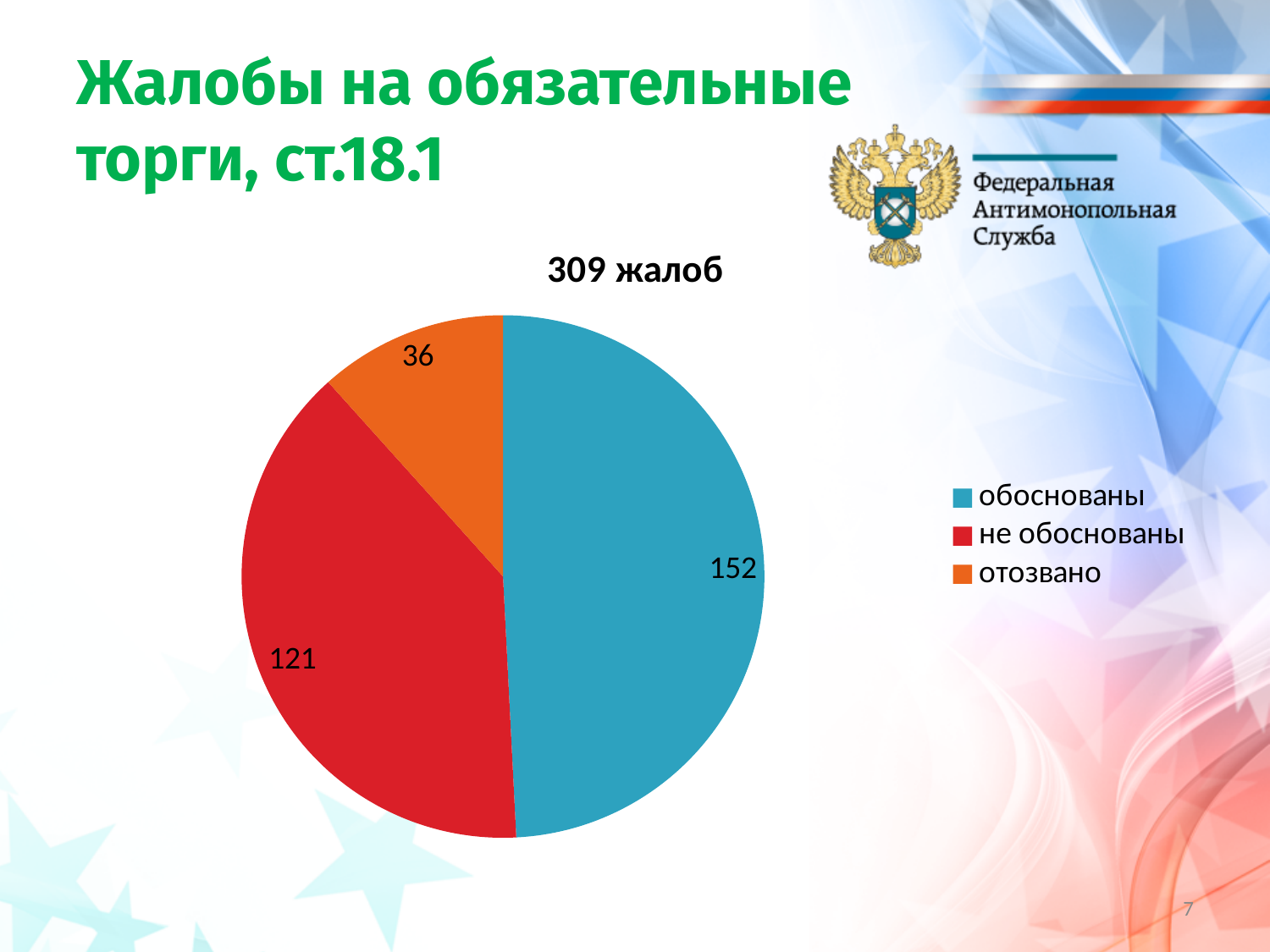

# Жалобы на обязательные торги, ст.18.1

### Chart:

| Category | 309 жалоб |
|---|---|
| обоснованы | 152.0 |
| не обоснованы | 121.0 |
| отозвано | 36.0 |
7